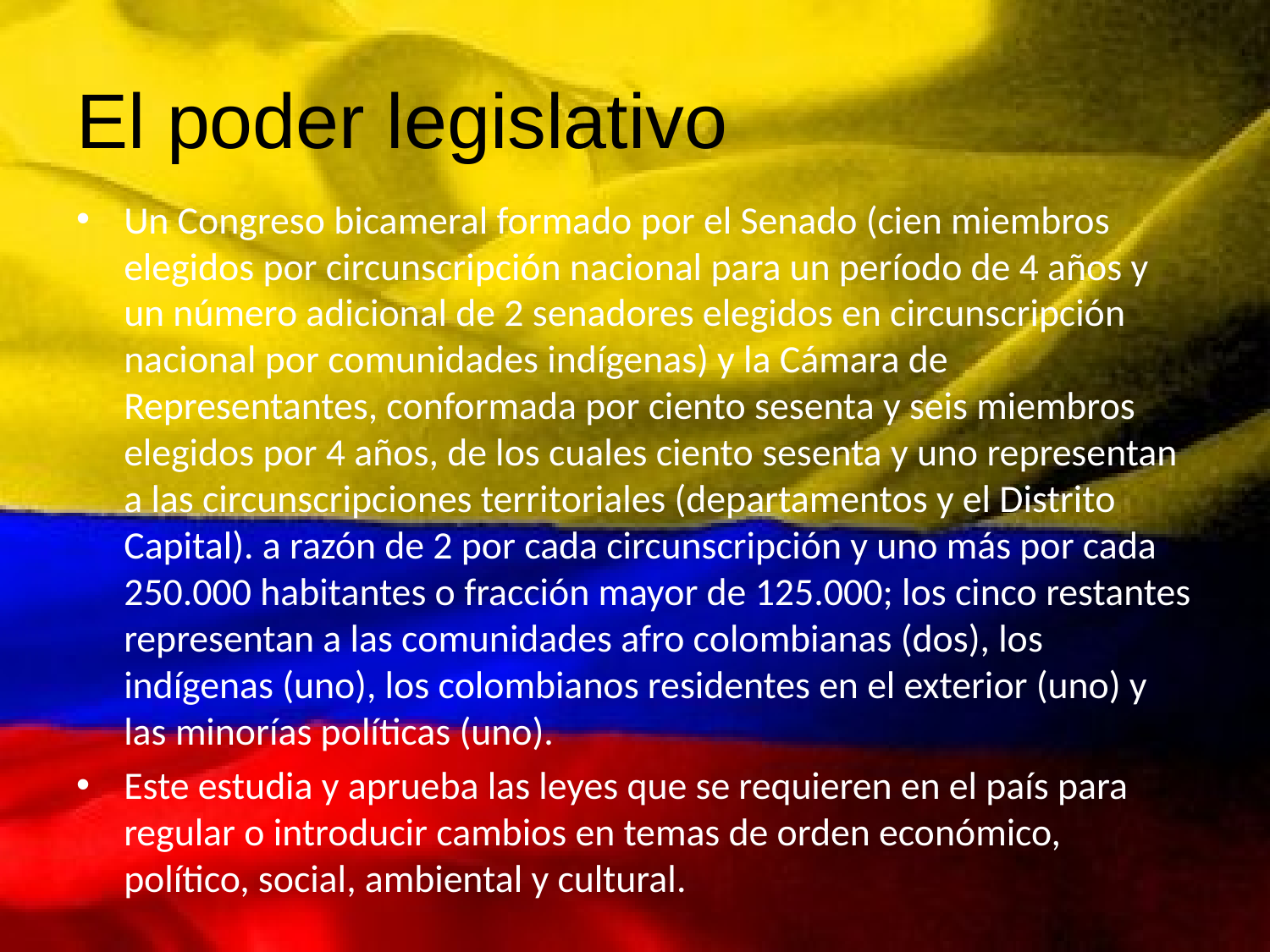

# El poder legislativo
Un Congreso bicameral formado por el Senado (cien miembros elegidos por circunscripción nacional para un período de 4 años y un número adicional de 2 senadores elegidos en circunscripción nacional por comunidades indígenas) y la Cámara de Representantes, conformada por ciento sesenta y seis miembros elegidos por 4 años, de los cuales ciento sesenta y uno representan a las circunscripciones territoriales (departamentos y el Distrito Capital). a razón de 2 por cada circunscripción y uno más por cada 250.000 habitantes o fracción mayor de 125.000; los cinco restantes representan a las comunidades afro colombianas (dos), los indígenas (uno), los colombianos residentes en el exterior (uno) y las minorías políticas (uno).
Este estudia y aprueba las leyes que se requieren en el país para regular o introducir cambios en temas de orden económico, político, social, ambiental y cultural.